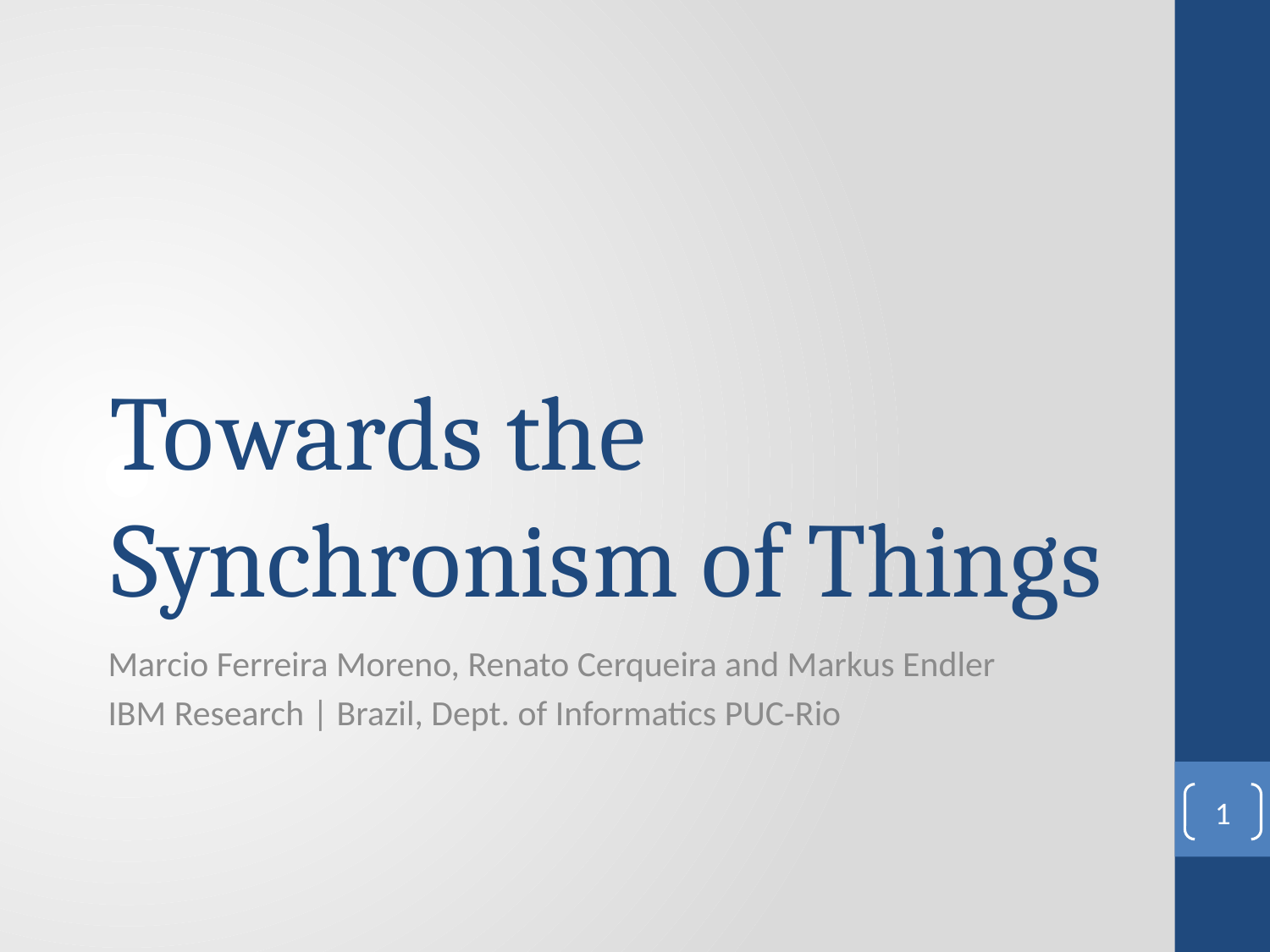

# Towards the Synchronism of Things
Marcio Ferreira Moreno, Renato Cerqueira and Markus Endler
IBM Research | Brazil, Dept. of Informatics PUC-Rio
1